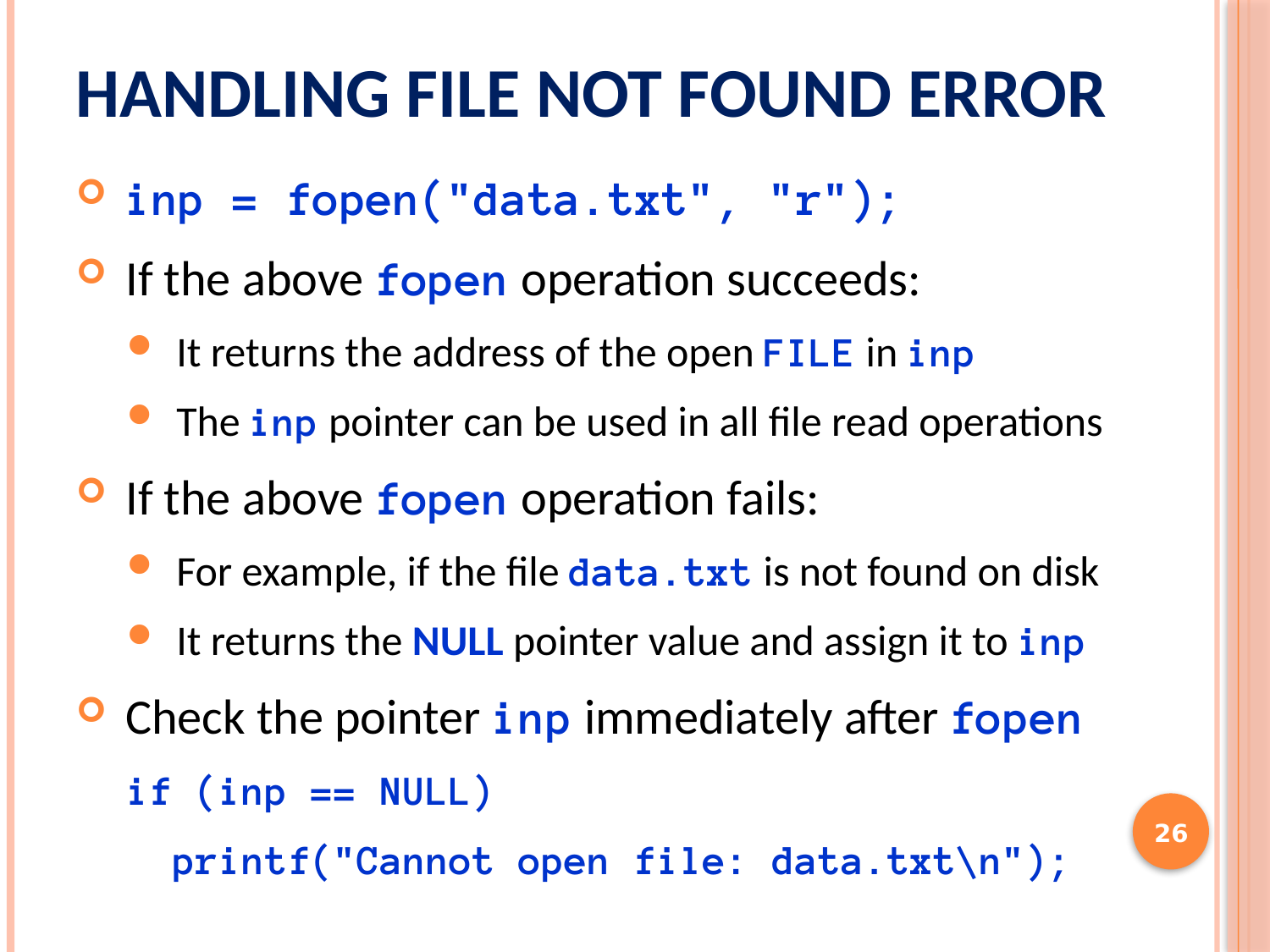

# Handling File NOT Found Error
inp = fopen("data.txt", "r");
If the above fopen operation succeeds:
It returns the address of the open FILE in inp
The inp pointer can be used in all file read operations
If the above fopen operation fails:
For example, if the file data.txt is not found on disk
It returns the NULL pointer value and assign it to inp
Check the pointer inp immediately after fopen
if (inp == NULL)
  printf("Cannot open file: data.txt\n");
26